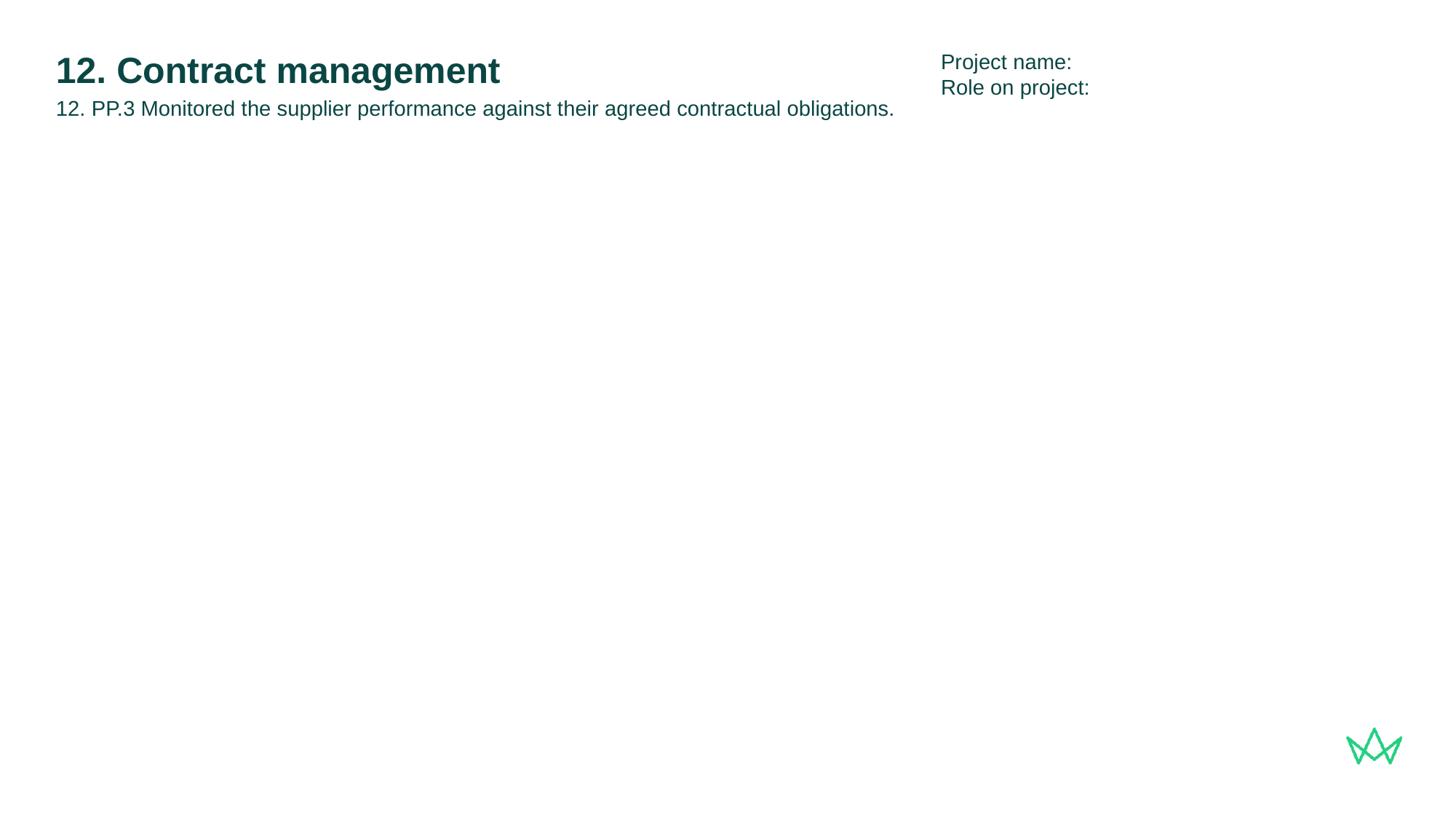

Project name:
Role on project:
# 12. Contract management
12. PP.3 Monitored the supplier performance against their agreed contractual obligations.